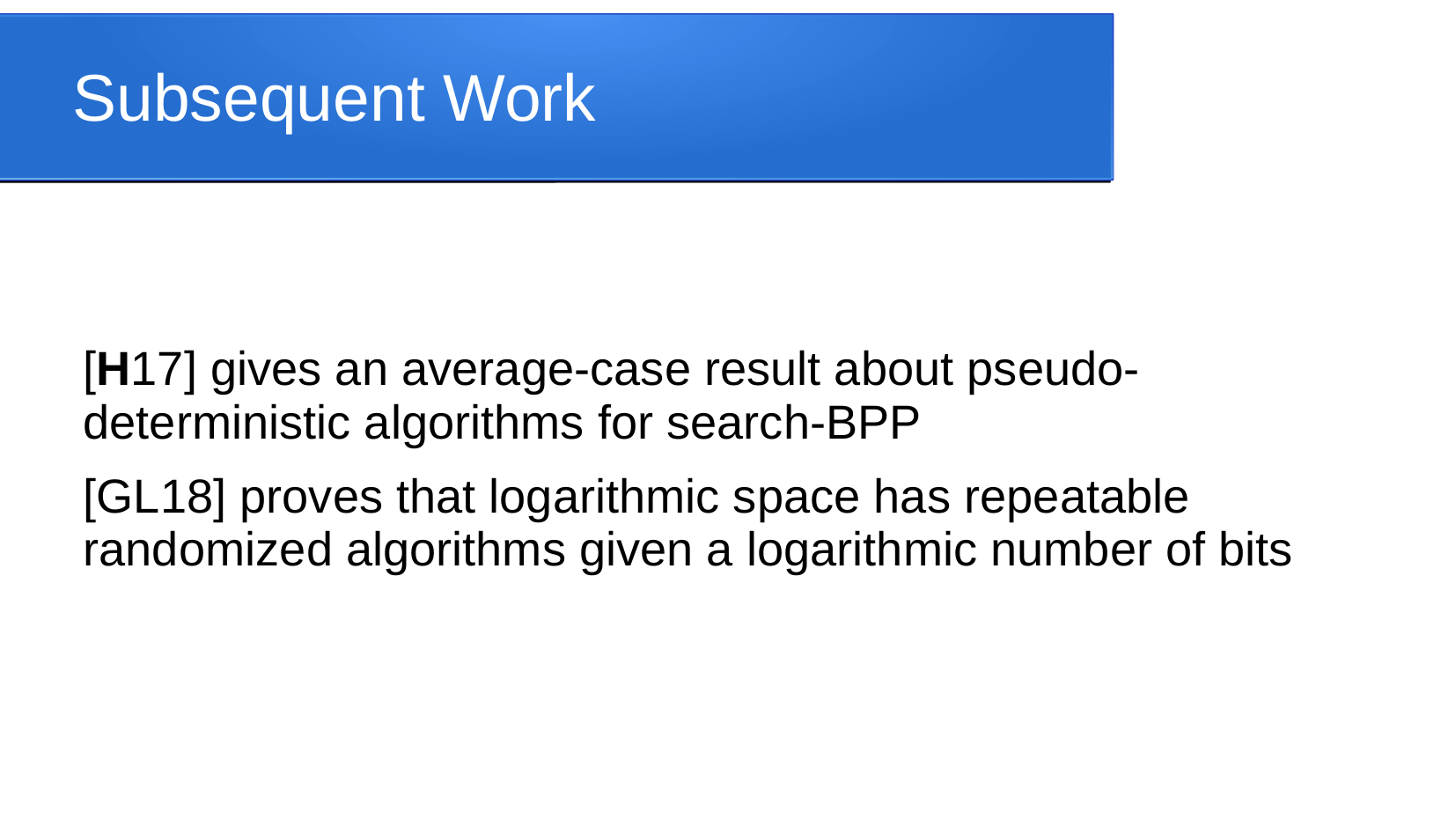

# Subsequent Work
[H17] gives an average-case result about pseudo-deterministic algorithms for search-BPP
[GL18] proves that logarithmic space has repeatable randomized algorithms given a logarithmic number of bits